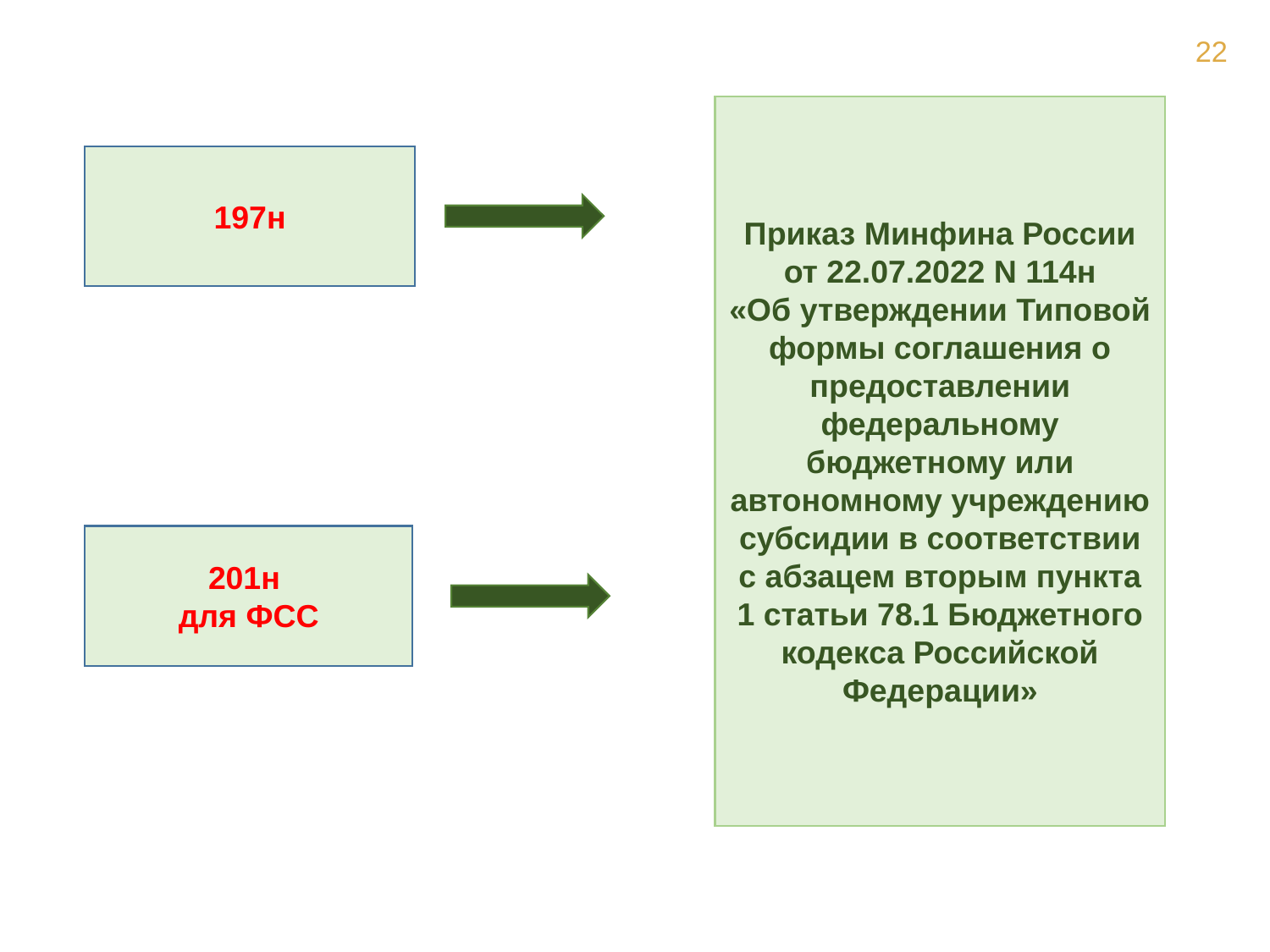

Приказ Минфина России от 22.07.2022 N 114н
«Об утверждении Типовой формы соглашения о предоставлении федеральному бюджетному или автономному учреждению субсидии в соответствии с абзацем вторым пункта 1 статьи 78.1 Бюджетного кодекса Российской Федерации»
197н

201н
для ФСС